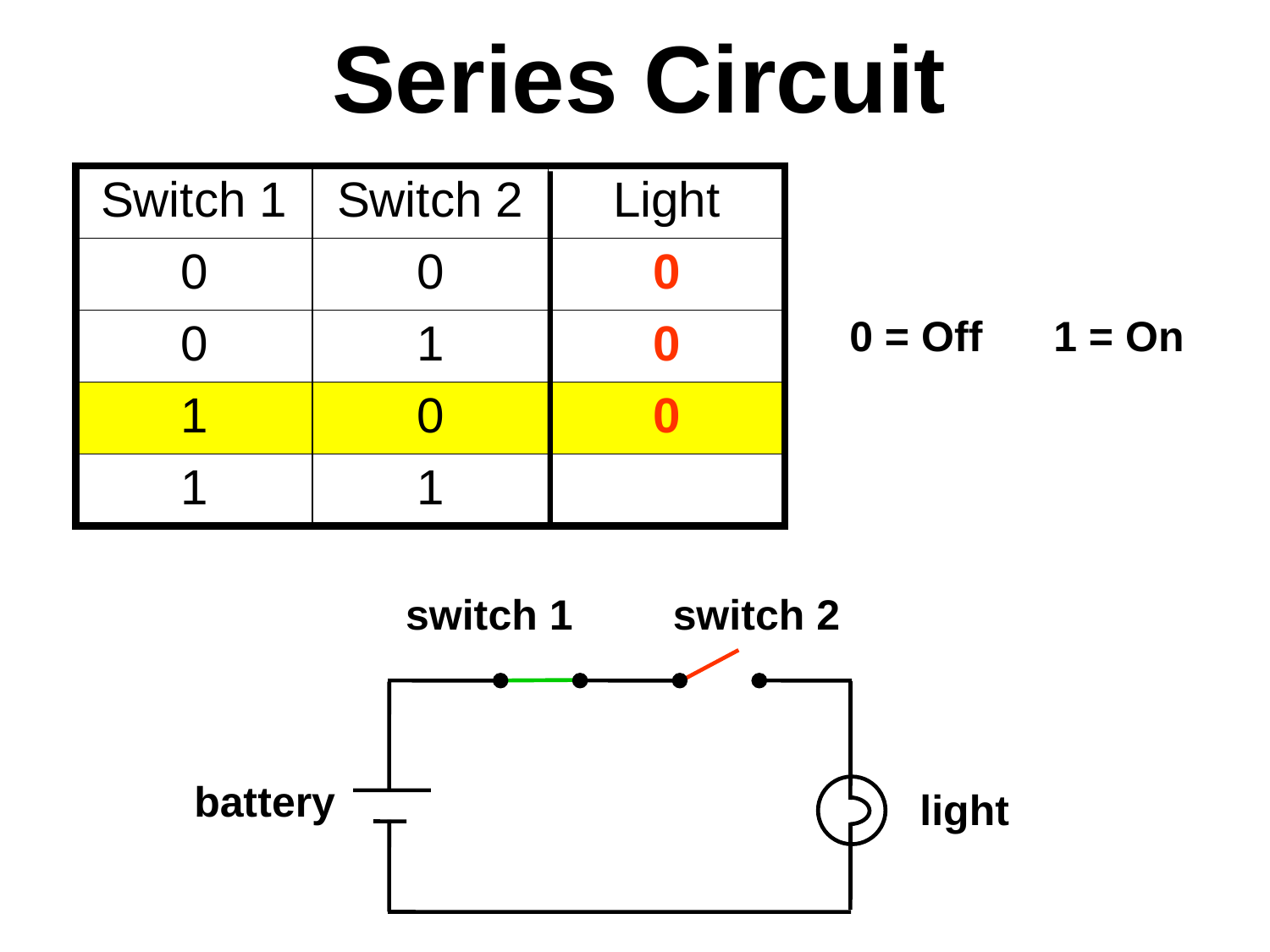

Series Circuit
| Switch 1 | Switch 2 | Light |
| --- | --- | --- |
| 0 | 0 | 0 |
| 0 | 1 | 0 |
| 1 | 0 | 0 |
| 1 | 1 |  |

0 = Off      1 = On
switch 1
switch 2

battery

light